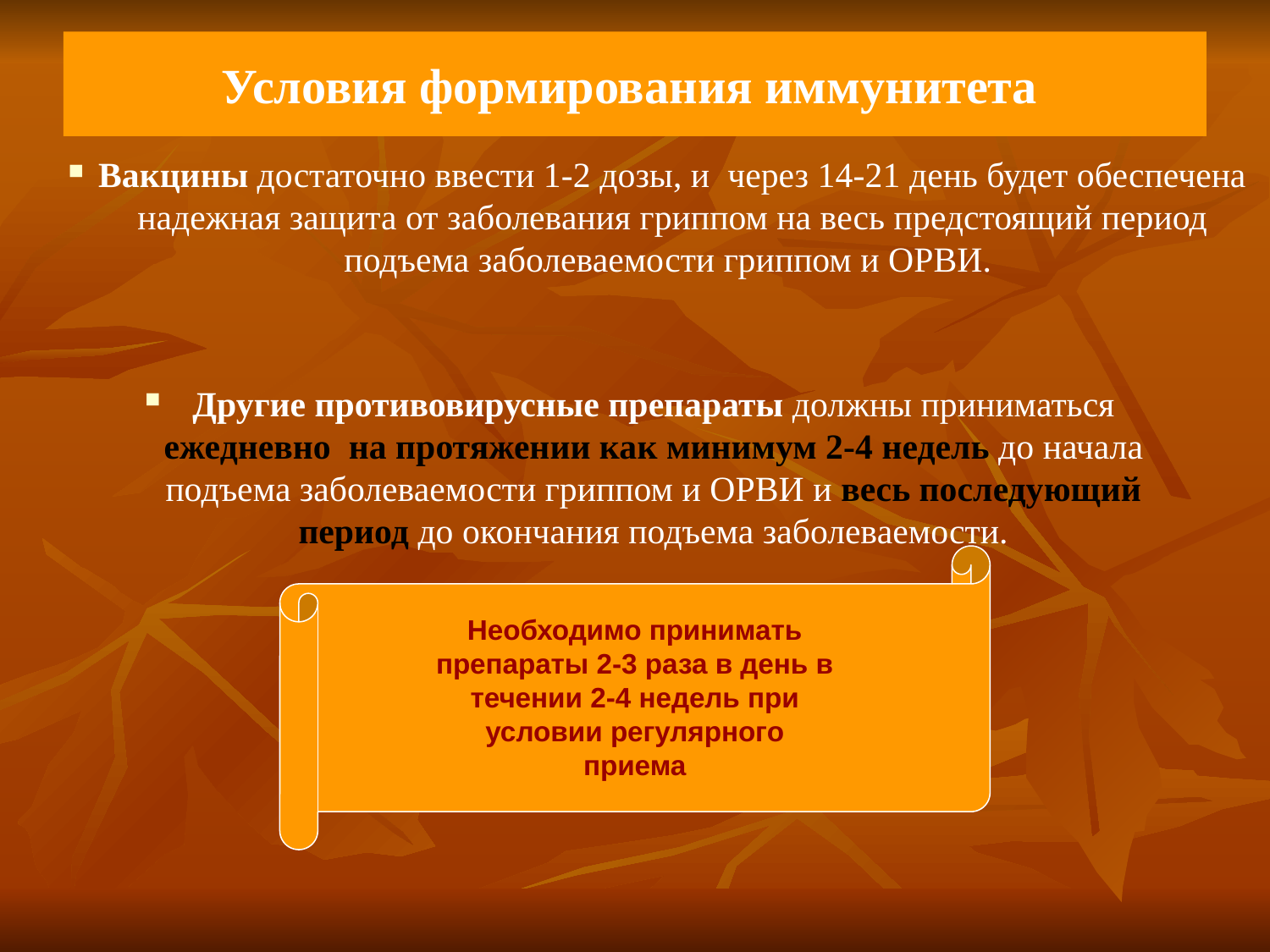

Условия формирования иммунитета
Вакцины достаточно ввести 1-2 дозы, и  через 14-21 день будет обеспечена надежная защита от заболевания гриппом на весь предстоящий период подъема заболеваемости гриппом и ОРВИ.

Другие противовирусные препараты должны приниматься ежедневно  на протяжении как минимум 2-4 недель до начала подъема заболеваемости гриппом и ОРВИ и весь последующий период до окончания подъема заболеваемости.

Необходимо принимать препараты 2-3 раза в день в течении 2-4 недель при условии регулярного приема